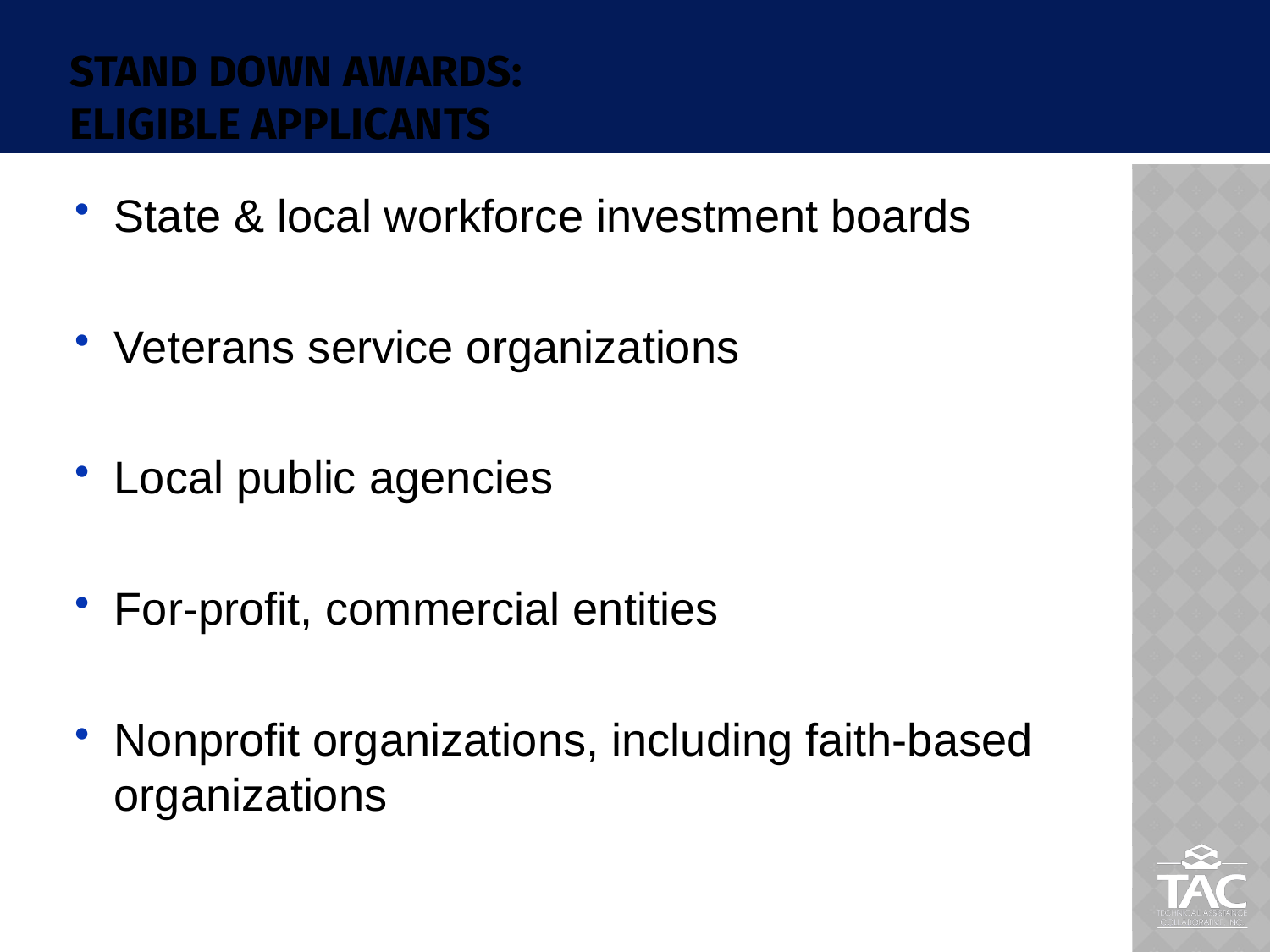

# Stand down awards: eligible applicants
State & local workforce investment boards

Veterans service organizations

Local public agencies

For-profit, commercial entities

Nonprofit organizations, including faith-based organizations